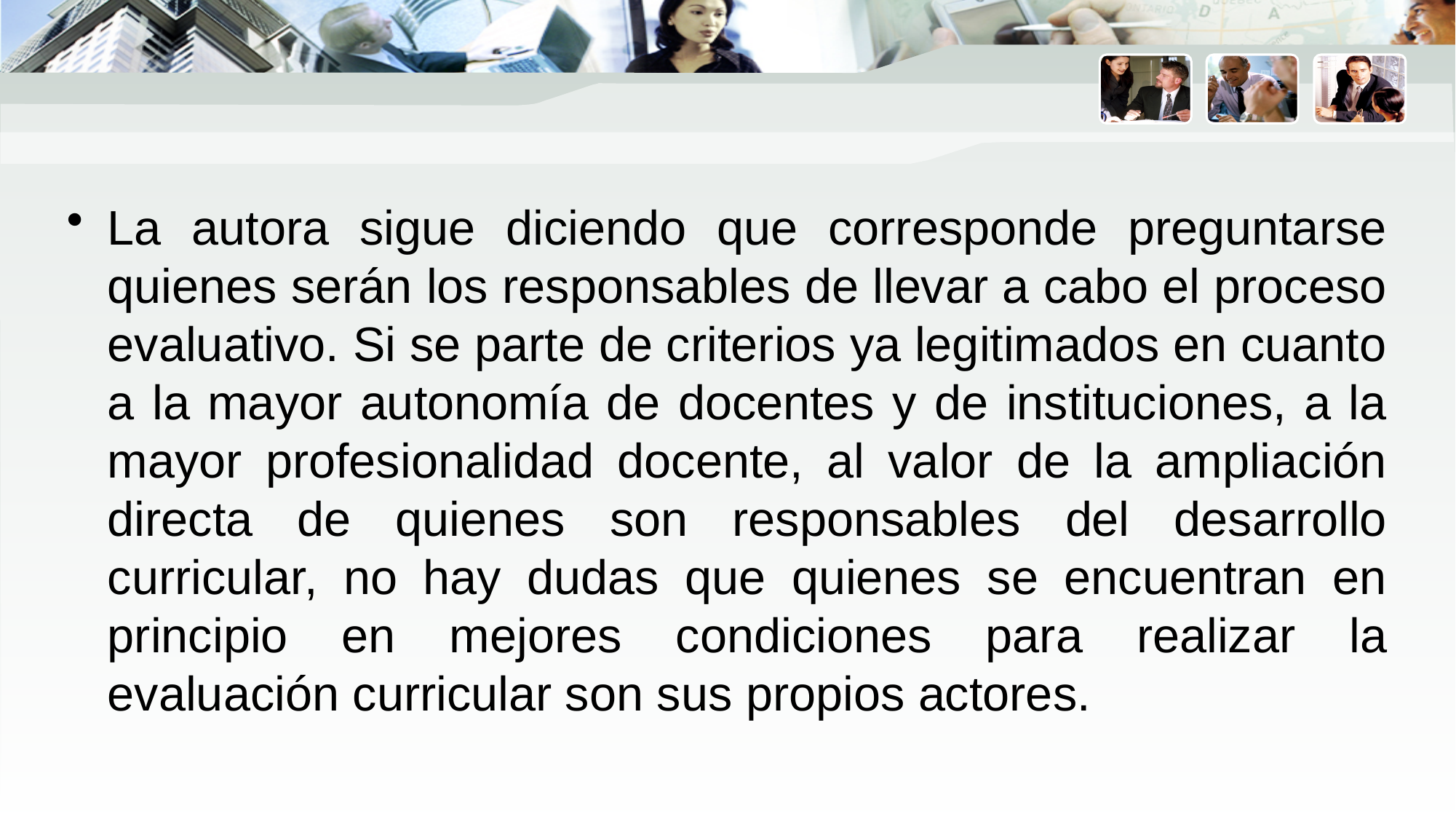

La autora sigue diciendo que corresponde preguntarse quienes serán los responsables de llevar a cabo el proceso evaluativo. Si se parte de criterios ya legitimados en cuanto a la mayor autonomía de docentes y de instituciones, a la mayor profesionalidad docente, al valor de la ampliación directa de quienes son responsables del desarrollo curricular, no hay dudas que quienes se encuentran en principio en mejores condiciones para realizar la evaluación curricular son sus propios actores.